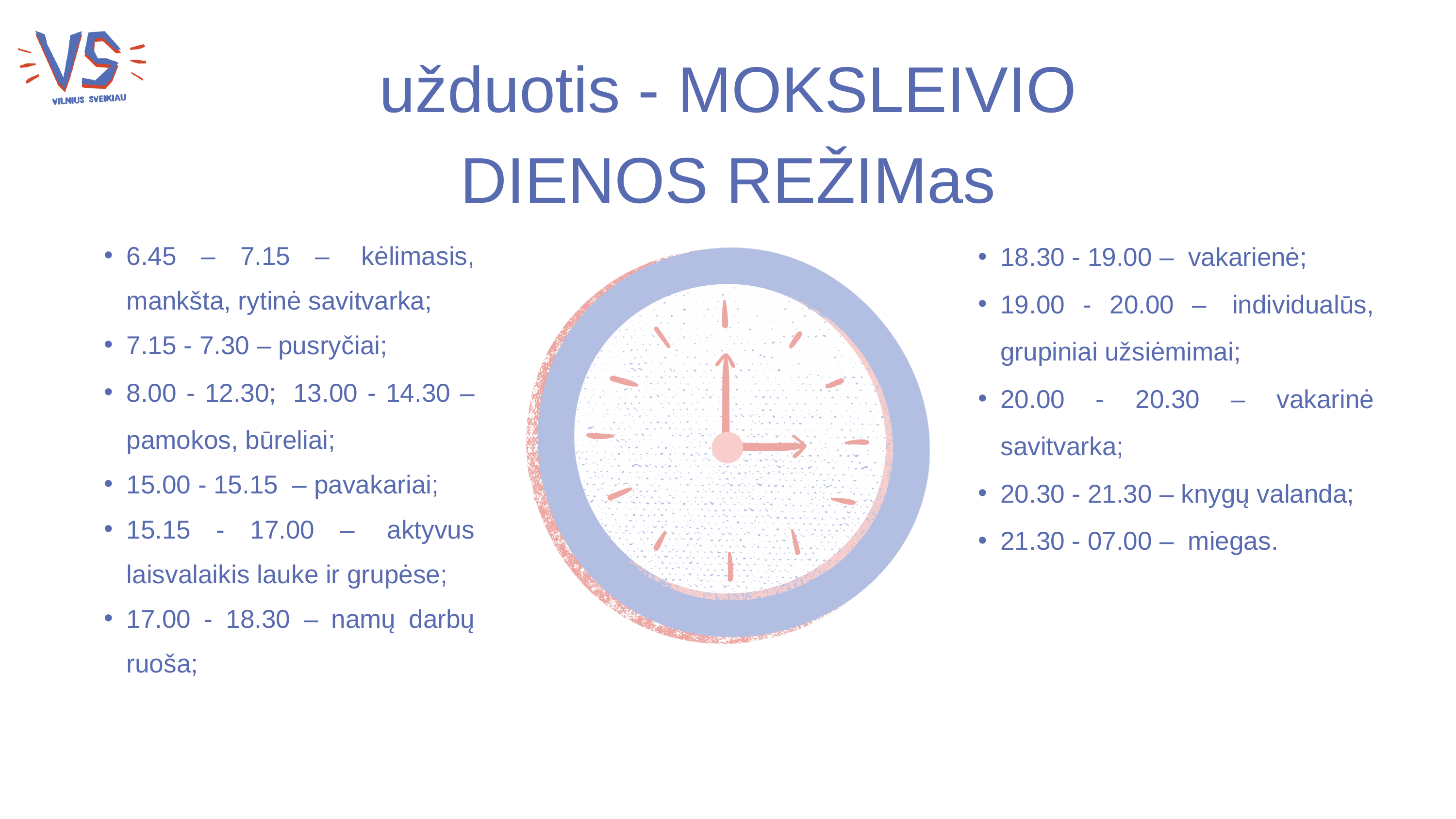

užduotis - MOKSLEIVIO DIENOS REŽIMas
18.30 - 19.00 –  vakarienė;
19.00 - 20.00 –  individualūs, grupiniai užsiėmimai;
20.00 - 20.30 – vakarinė savitvarka;
20.30 - 21.30 – knygų valanda;
21.30 - 07.00 –  miegas.
6.45 – 7.15 –  kėlimasis, mankšta, rytinė savitvarka;
7.15 - 7.30 – pusryčiai;
8.00 - 12.30;  13.00 - 14.30 – pamokos, būreliai;
15.00 - 15.15  – pavakariai;
15.15 - 17.00 –  aktyvus laisvalaikis lauke ir grupėse;
17.00 - 18.30 – namų darbų ruoša;